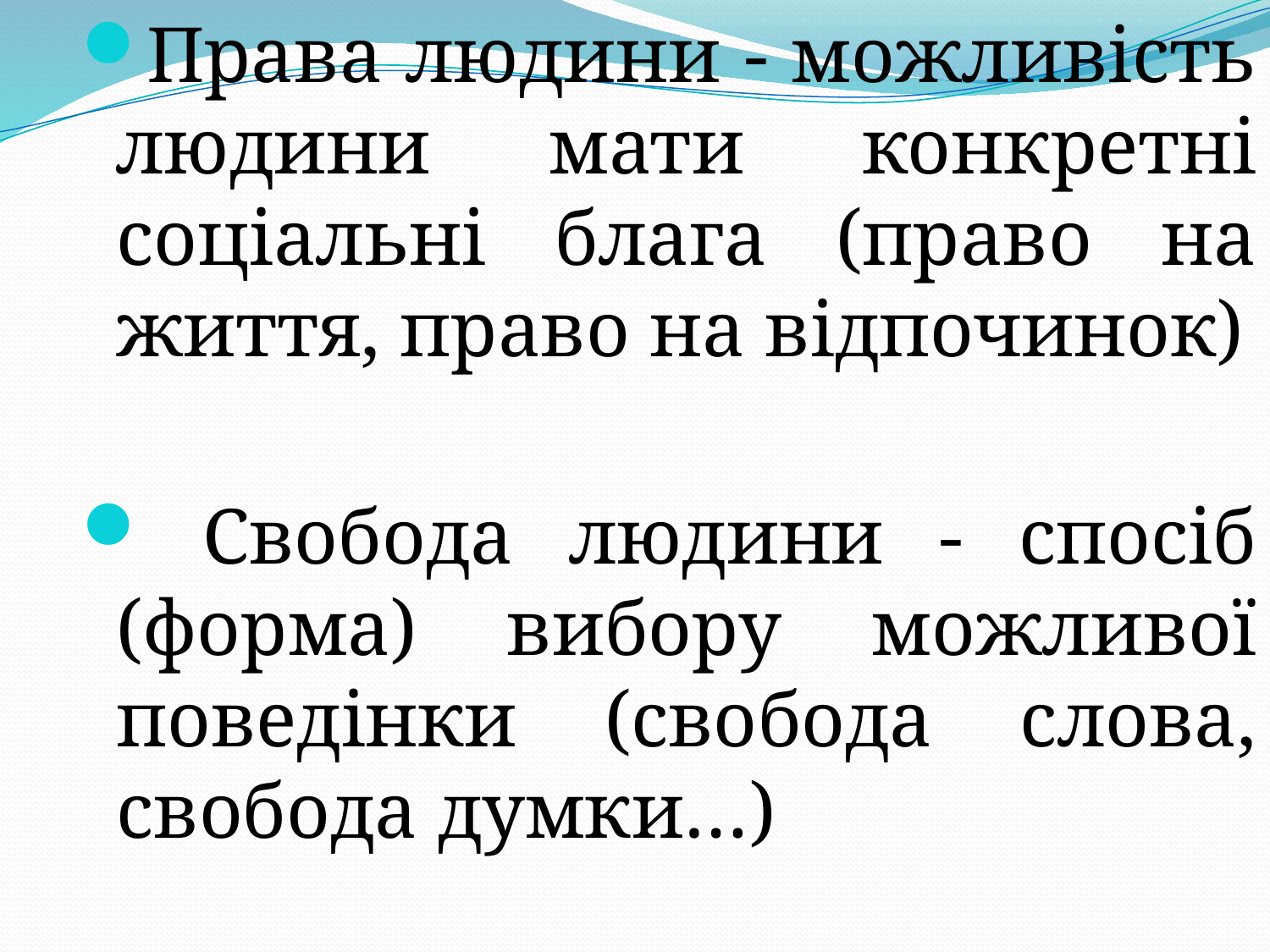

Права людини - можливість людини мати конкретні соціальні блага (право на життя, право на відпочинок)

 Свобода людини - спосіб (форма) вибору можливої поведінки (свобода слова, свобода думки…)